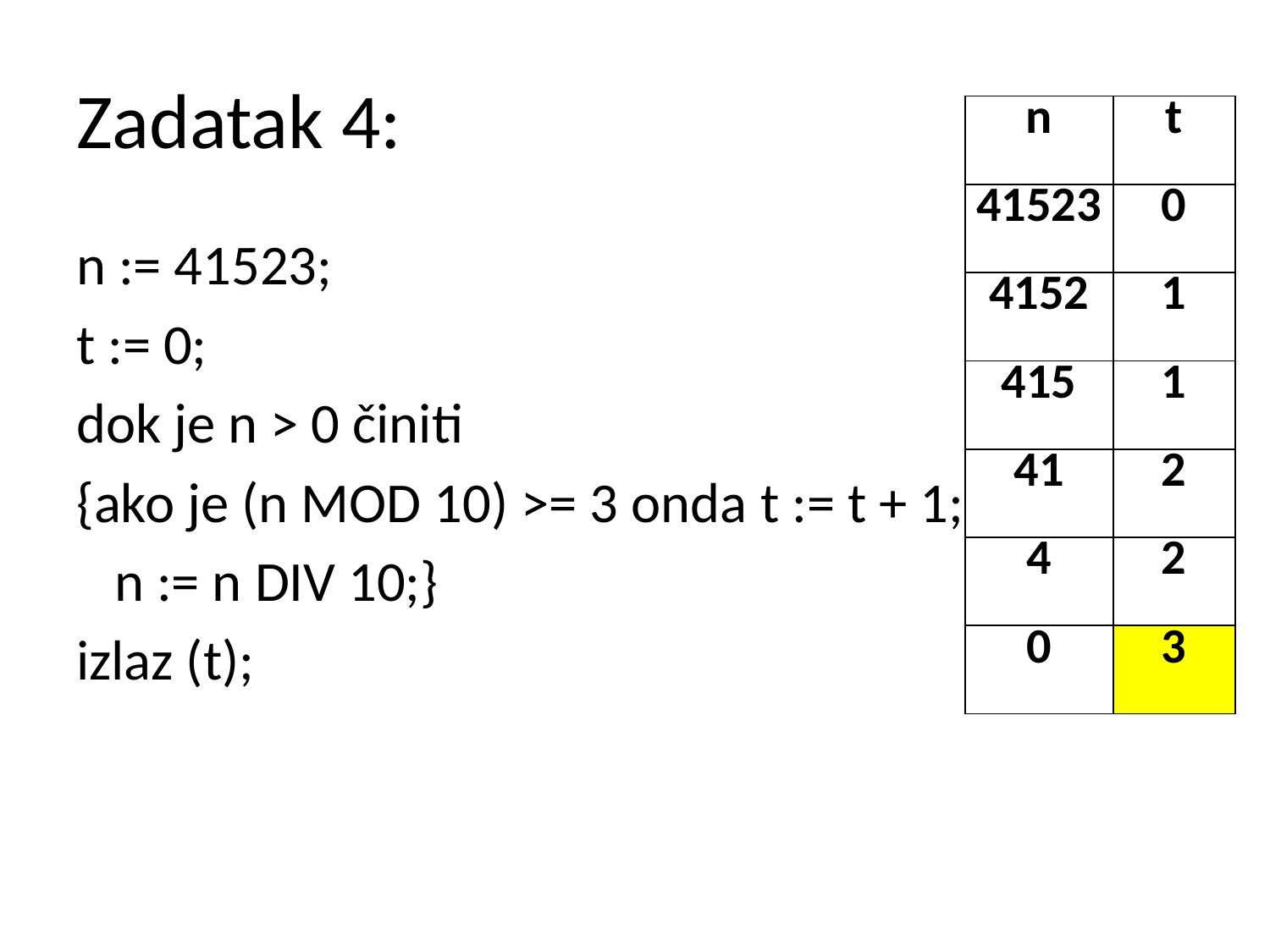

# Zadatak 4:
| n | t |
| --- | --- |
| 41523 | 0 |
| 4152 | 1 |
| 415 | 1 |
| 41 | 2 |
| 4 | 2 |
| 0 | 3 |
n := 41523;
t := 0;
dok je n > 0 činiti
{ako je (n MOD 10) >= 3 onda t := t + 1;
   n := n DIV 10;}
izlaz (t);